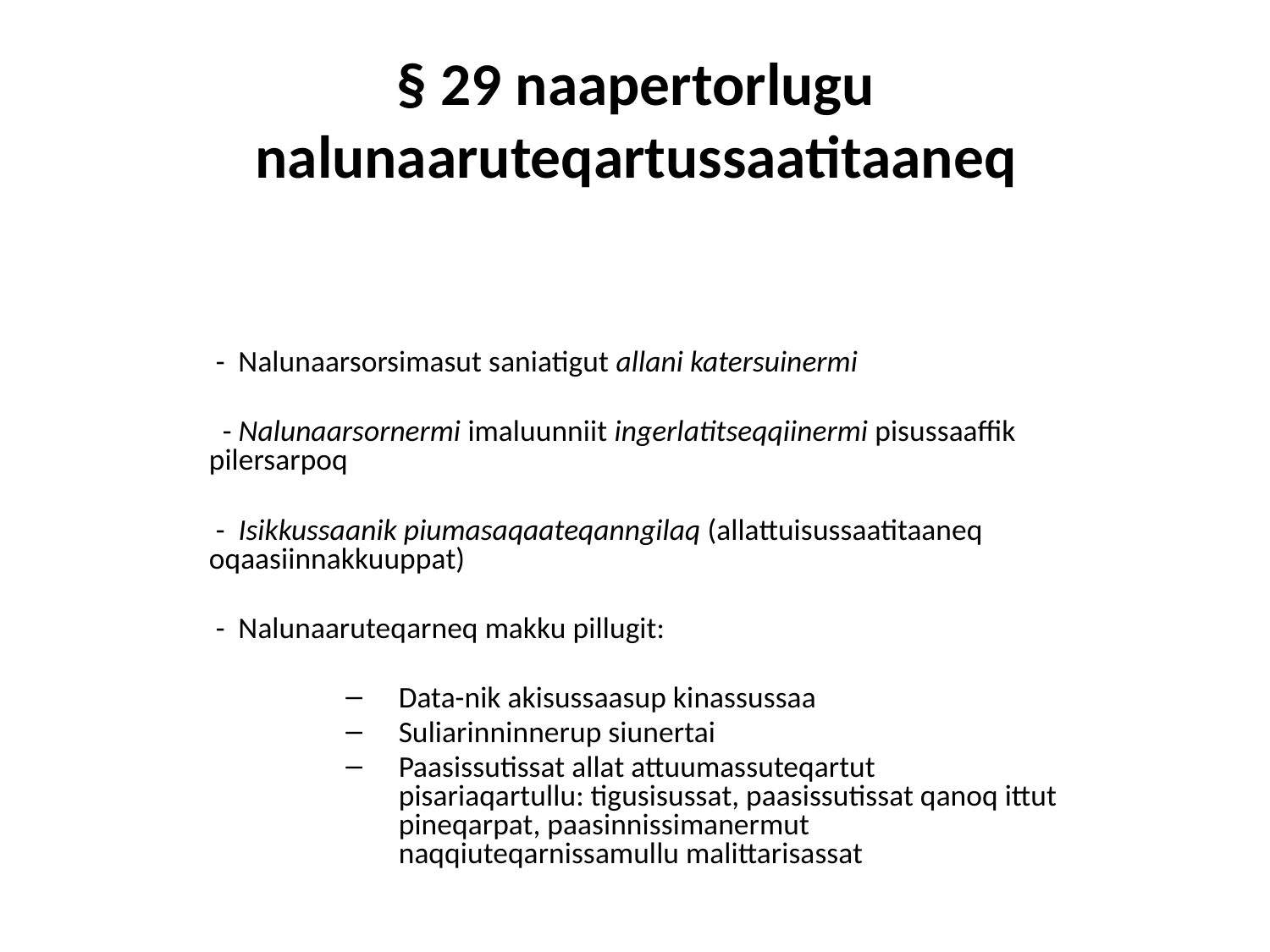

# § 29 naapertorlugu nalunaaruteqartussaatitaaneq

 -  Nalunaarsorsimasut saniatigut allani katersuinermi

  - Nalunaarsornermi imaluunniit ingerlatitseqqiinermi pisussaaffik pilersarpoq

 -  Isikkussaanik piumasaqaateqanngilaq (allattuisussaatitaaneq oqaasiinnakkuuppat)

 -  Nalunaaruteqarneq makku pillugit:

Data-nik akisussaasup kinassussaa
Suliarinninnerup siunertai
Paasissutissat allat attuumassuteqartut pisariaqartullu: tigusisussat, paasissutissat qanoq ittut pineqarpat, paasinnissimanermut naqqiuteqarnissamullu malittarisassat

79